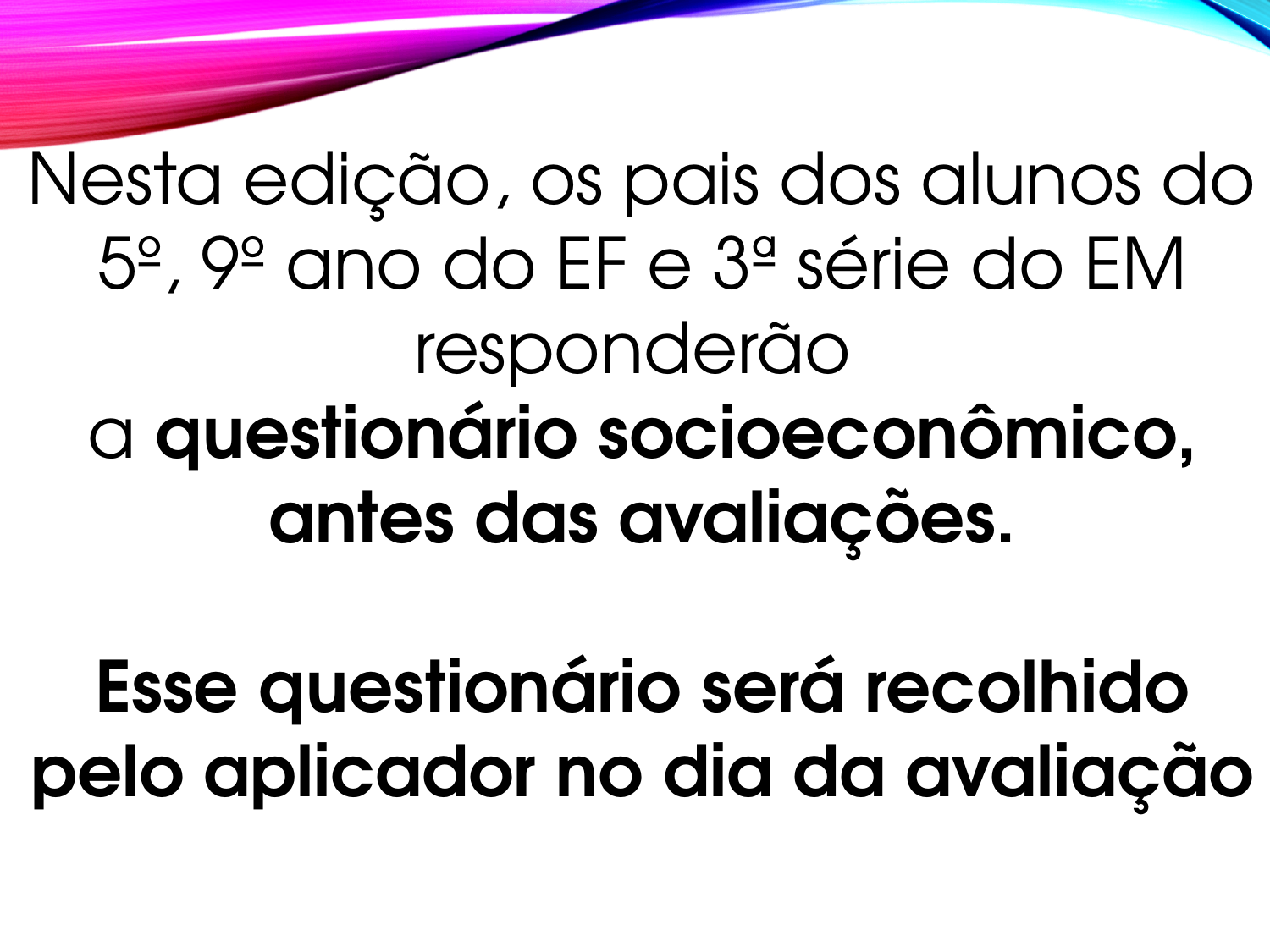

Nesta edição, os pais dos alunos do 5º, 9º ano do EF e 3ª série do EM responderão
a questionário socioeconômico, antes das avaliações.

Esse questionário será recolhido pelo aplicador no dia da avaliação